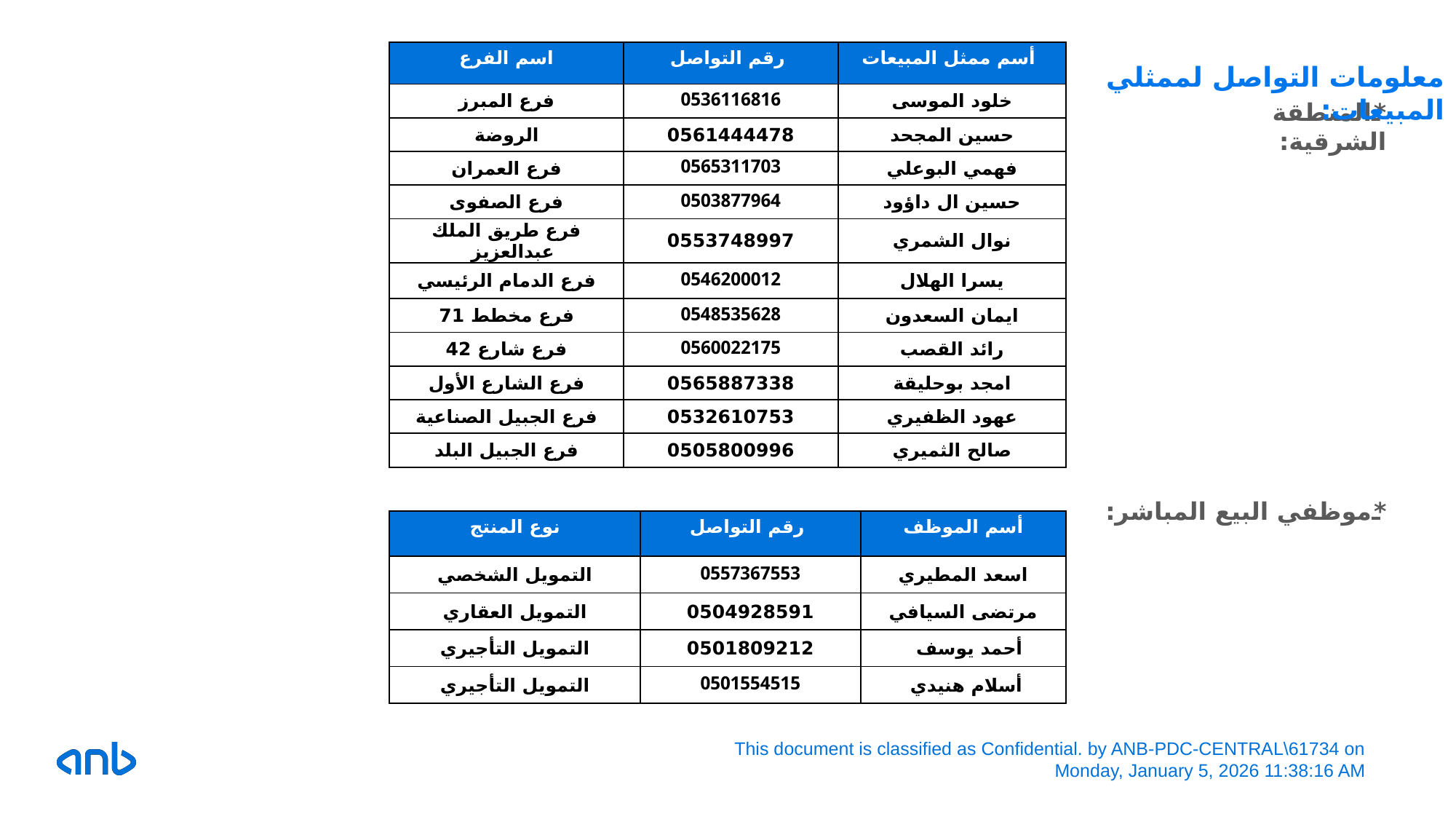

| اسم الفرع | رقم التواصل | أسم ممثل المبيعات |
| --- | --- | --- |
| فرع المبرز | 0536116816 | خلود الموسى |
| الروضة | 0561444478 | حسين المجحد |
| فرع العمران | 0565311703 | فهمي البوعلي |
| فرع الصفوى | 0503877964 | حسين ال داؤود |
| فرع طريق الملك عبدالعزيز | 0553748997 | نوال الشمري |
| فرع الدمام الرئيسي | 0546200012 | يسرا الهلال |
| فرع مخطط 71 | 0548535628 | ايمان السعدون |
| فرع شارع 42 | 0560022175 | رائد القصب |
| فرع الشارع الأول | 0565887338 | امجد بوحليقة |
| فرع الجبيل الصناعية | 0532610753 | عهود الظفيري |
| فرع الجبيل البلد | 0505800996 | صالح الثميري |
معلومات التواصل لممثلي المبيعات:
*المنطقة الشرقية:
*موظفي البيع المباشر:
| نوع المنتج | رقم التواصل | أسم الموظف |
| --- | --- | --- |
| التمويل الشخصي | 0557367553 | اسعد المطيري |
| التمويل العقاري | 0504928591 | مرتضى السيافي |
| التمويل التأجيري | 0501809212 | أحمد يوسف |
| التمويل التأجيري | 0501554515 | أسلام هنيدي |
This document is classified as Confidential. by ANB-PDC-CENTRAL\61734 on Monday, January 5, 2026 11:38:16 AM